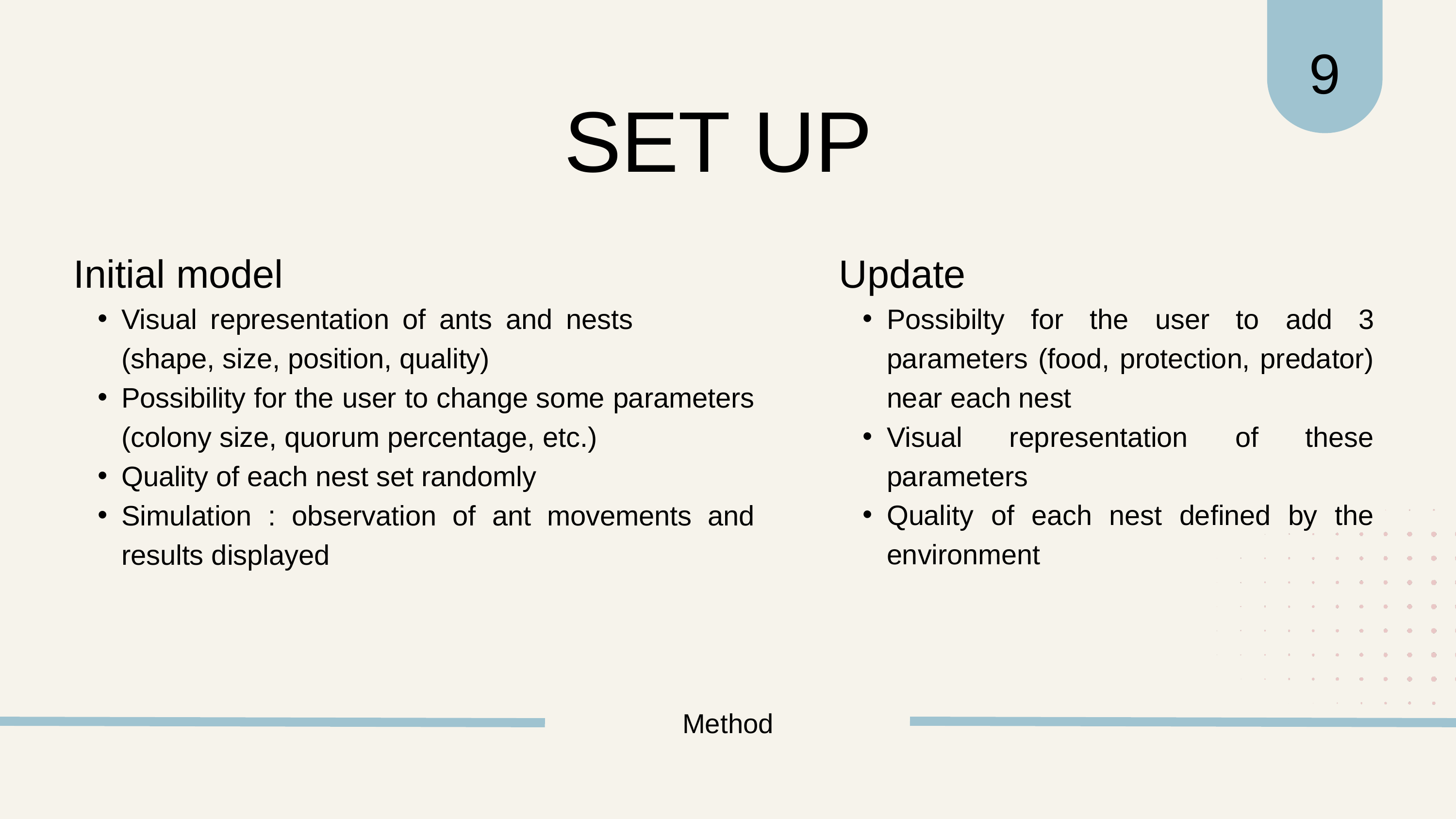

9
SET UP
Initial model
Visual representation of ants and nests          (shape, size, position, quality)
Possibility for the user to change some parameters (colony size, quorum percentage, etc.)
Quality of each nest set randomly
Simulation : observation of ant movements and results displayed

Update
Possibilty for the user to add 3 parameters (food, protection, predator) near each nest
Visual representation of these parameters
Quality of each nest defined by the environment

Method